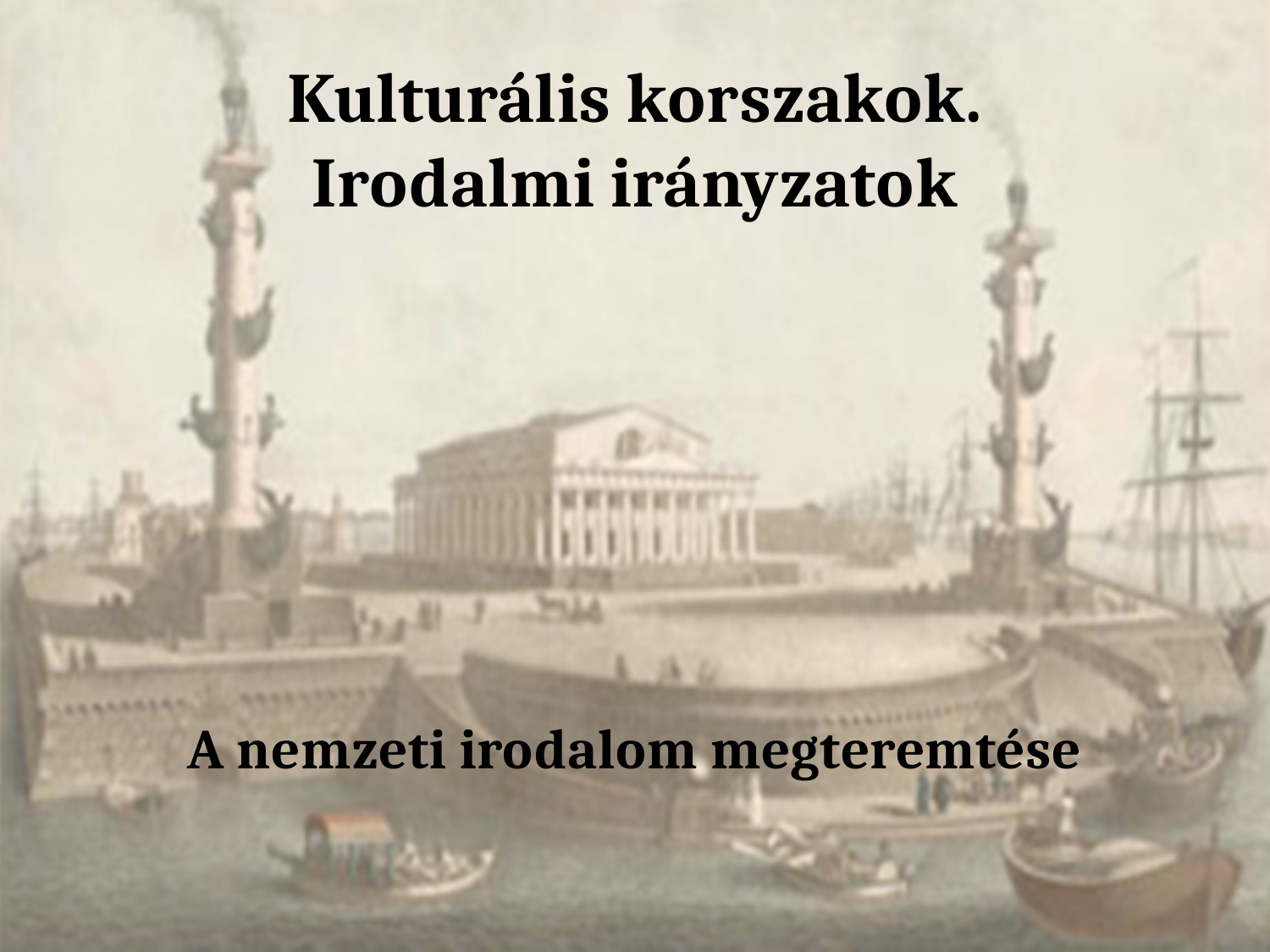

# Kulturális korszakok. Irodalmi irányzatok

A nemzeti irodalom megteremtése